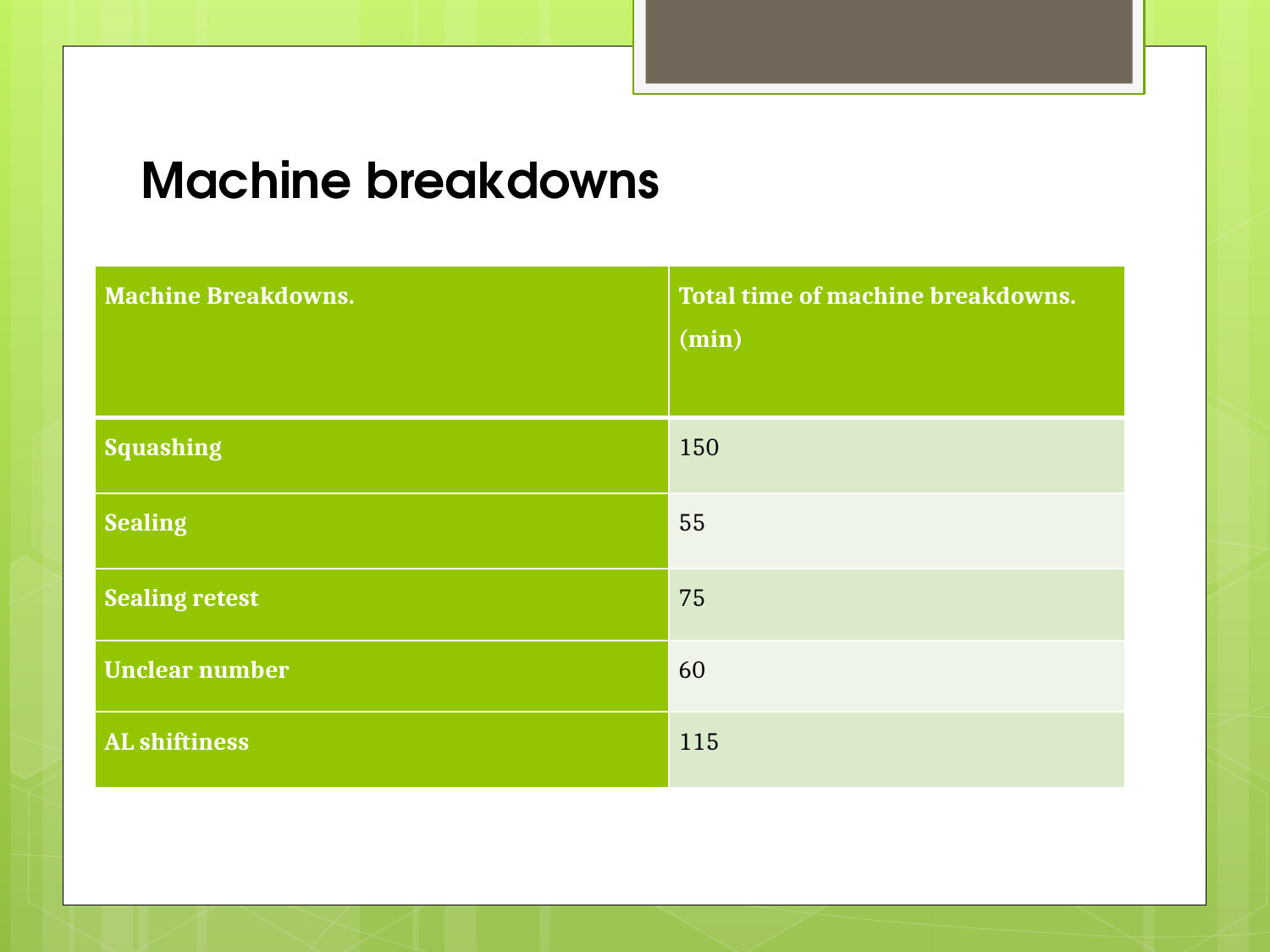

Machine breakdowns
| Machine Breakdowns. | Total time of machine breakdowns. (min) |
| --- | --- |
| Squashing | 150 |
| Sealing | 55 |
| Sealing retest | 75 |
| Unclear number | 60 |
| AL shiftiness | 115 |